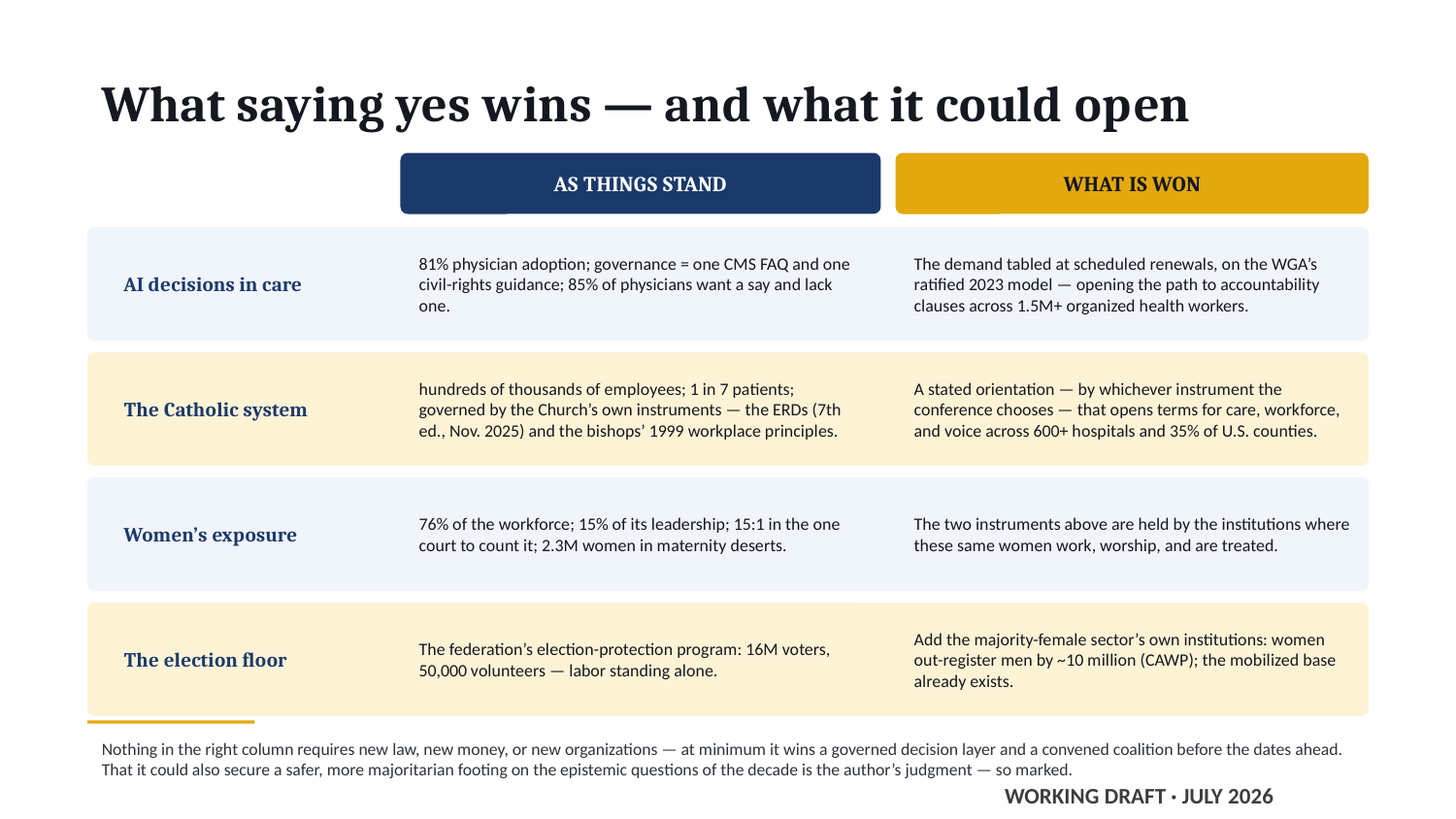

What saying yes wins — and what it could open

AS THINGS STAND

WHAT IS WON

AI decisions in care
81% physician adoption; governance = one CMS FAQ and one civil-rights guidance; 85% of physicians want a say and lack one.
The demand tabled at scheduled renewals, on the WGA’s ratified 2023 model — opening the path to accountability clauses across 1.5M+ organized health workers.

The Catholic system
hundreds of thousands of employees; 1 in 7 patients; governed by the Church’s own instruments — the ERDs (7th ed., Nov. 2025) and the bishops’ 1999 workplace principles.
A stated orientation — by whichever instrument the conference chooses — that opens terms for care, workforce, and voice across 600+ hospitals and 35% of U.S. counties.

Women’s exposure
76% of the workforce; 15% of its leadership; 15:1 in the one court to count it; 2.3M women in maternity deserts.
The two instruments above are held by the institutions where these same women work, worship, and are treated.

The election floor
The federation’s election-protection program: 16M voters, 50,000 volunteers — labor standing alone.
Add the majority-female sector’s own institutions: women out-register men by ~10 million (CAWP); the mobilized base already exists.

Nothing in the right column requires new law, new money, or new organizations — at minimum it wins a governed decision layer and a convened coalition before the dates ahead. That it could also secure a safer, more majoritarian footing on the epistemic questions of the decade is the author’s judgment — so marked.
WORKING DRAFT · JULY 2026